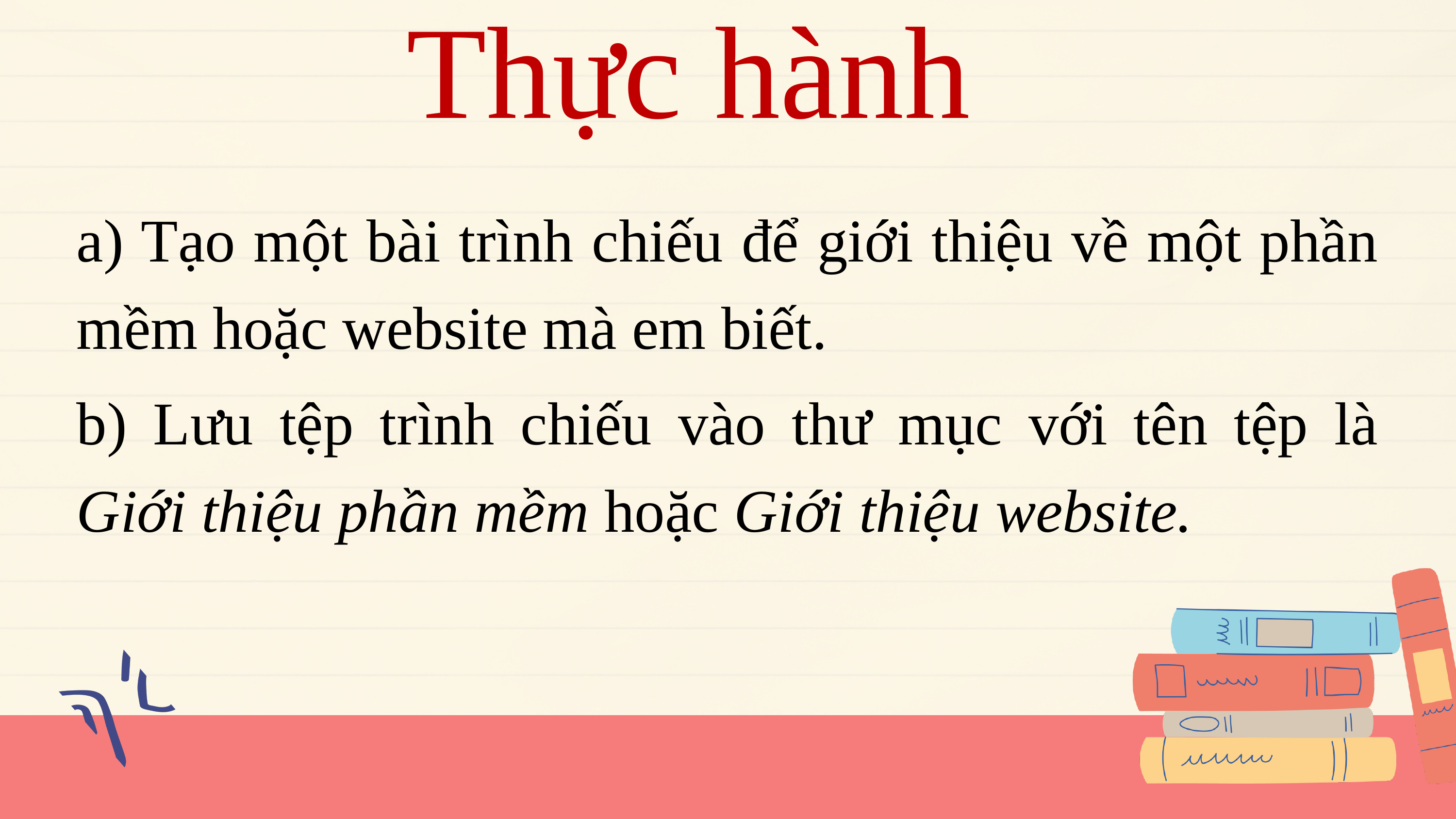

Thực hành
a) Tạo một bài trình chiếu để giới thiệu về một phần mềm hoặc website mà em biết.
b) Lưu tệp trình chiếu vào thư mục với tên tệp là Giới thiệu phần mềm hoặc Giới thiệu website.